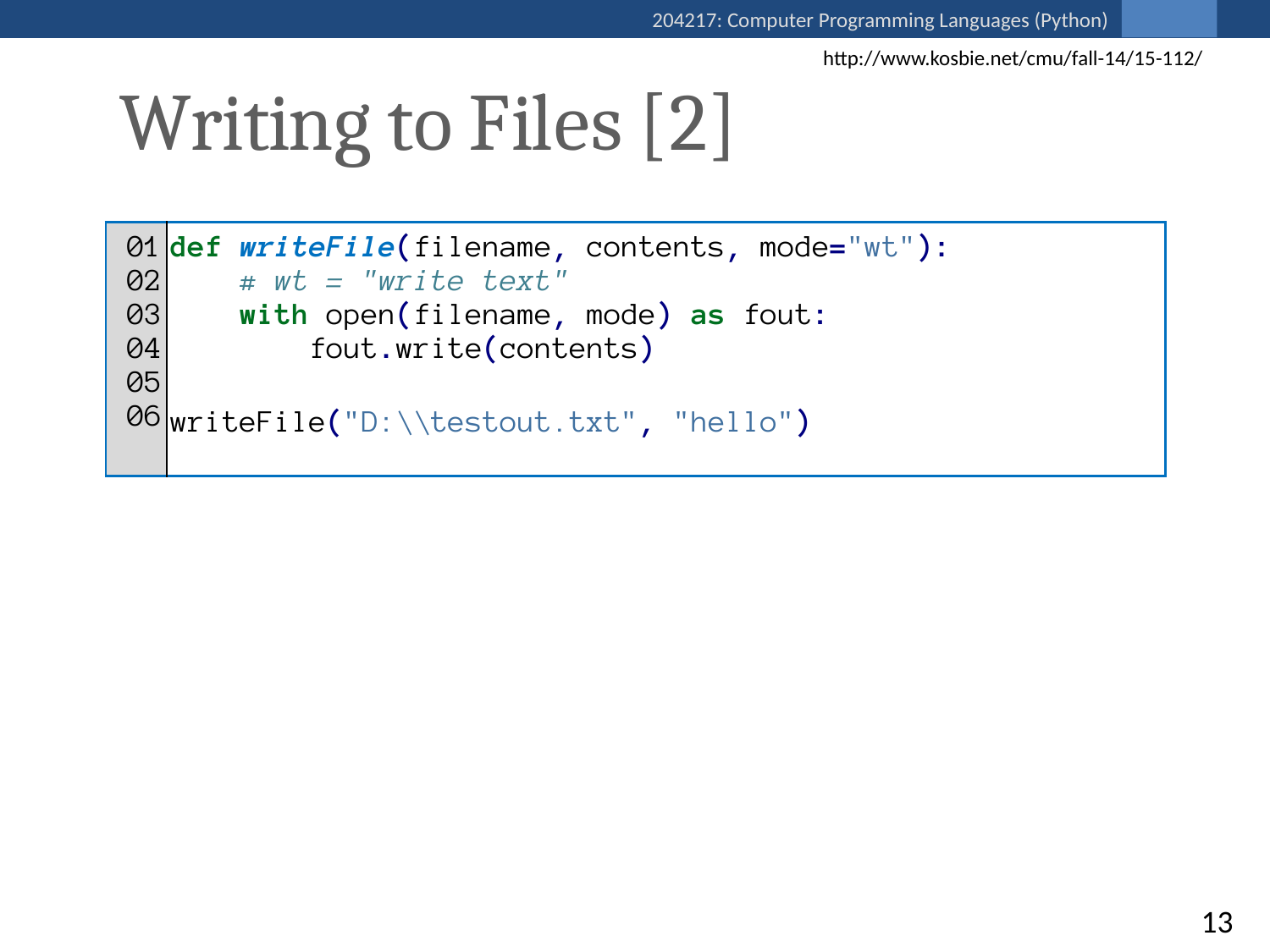

http://www.kosbie.net/cmu/fall-14/15-112/
Writing to Files [2]
| 01 02 03 04 05 06 | def writeFile(filename, contents, mode="wt"): # wt = "write text" with open(filename, mode) as fout: fout.write(contents) writeFile("D:\\testout.txt", "hello") |
| --- | --- |
13